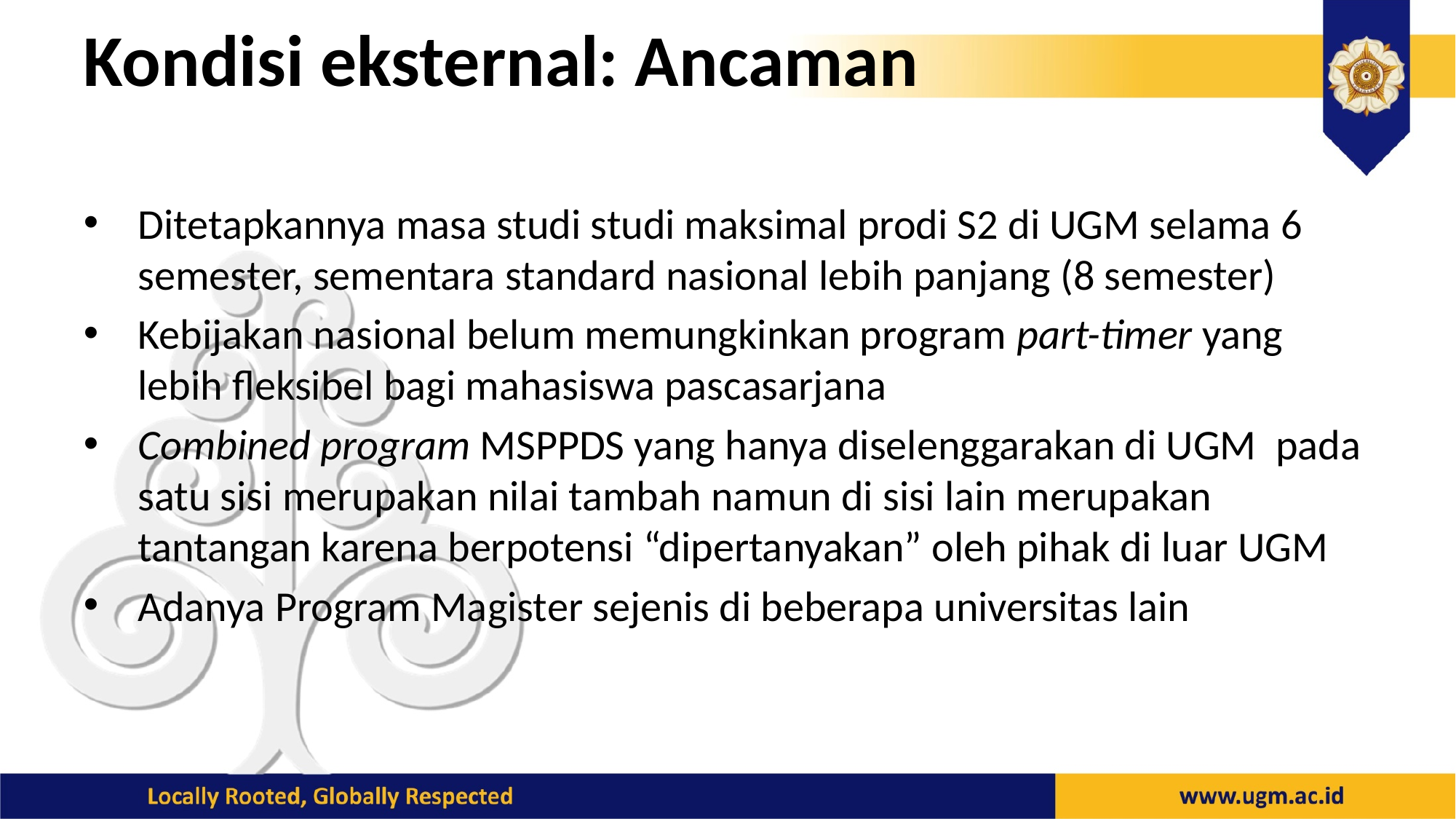

# Kondisi eksternal: Ancaman
Ditetapkannya masa studi studi maksimal prodi S2 di UGM selama 6 semester, sementara standard nasional lebih panjang (8 semester)
Kebijakan nasional belum memungkinkan program part-timer yang lebih fleksibel bagi mahasiswa pascasarjana
Combined program MSPPDS yang hanya diselenggarakan di UGM  pada satu sisi merupakan nilai tambah namun di sisi lain merupakan tantangan karena berpotensi “dipertanyakan” oleh pihak di luar UGM
Adanya Program Magister sejenis di beberapa universitas lain